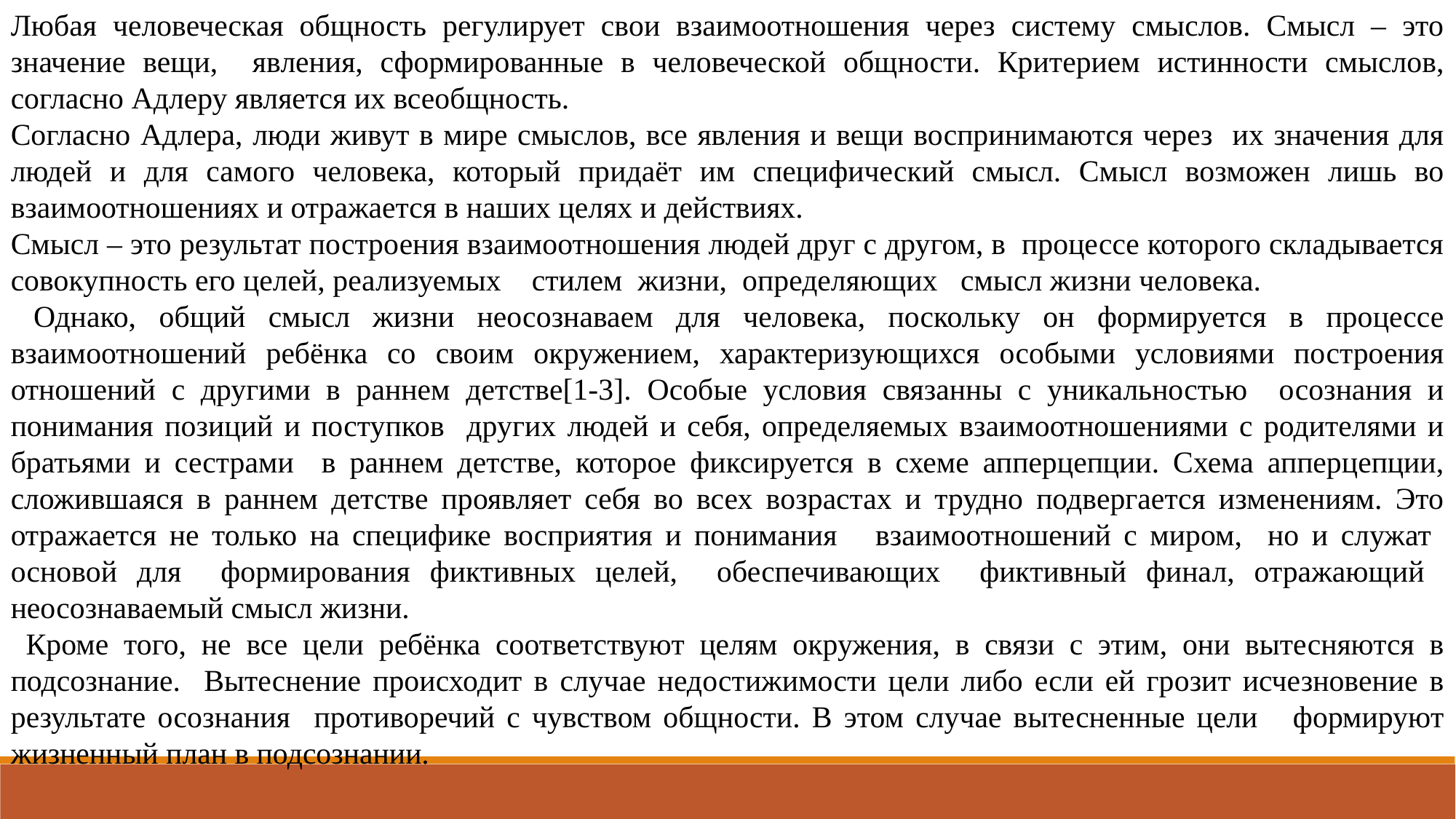

Любая человеческая общность регулирует свои взаимоотношения через систему смыслов. Смысл – это значение вещи,  явления, сформированные в человеческой общности. Критерием истинности смыслов, согласно Адлеру является их всеобщность.
Согласно Адлера, люди живут в мире смыслов, все явления и вещи воспринимаются через  их значения для людей и для самого человека, который придаёт им специфический смысл. Смысл возможен лишь во взаимоотношениях и отражается в наших целях и действиях.
Смысл – это результат построения взаимоотношения людей друг с другом, в  процессе которого складывается совокупность его целей, реализуемых    стилем  жизни,  определяющих   смысл жизни человека.
 Однако, общий смысл жизни неосознаваем для человека, поскольку он формируется в процессе взаимоотношений ребёнка со своим окружением, характеризующихся особыми условиями построения отношений с другими в раннем детстве[1-3]. Особые условия связанны с уникальностью  осознания и понимания позиций и поступков  других людей и себя, определяемых взаимоотношениями с родителями и братьями и сестрами  в раннем детстве, которое фиксируется в схеме апперцепции. Схема апперцепции, сложившаяся в раннем детстве проявляет себя во всех возрастах и трудно подвергается изменениям. Это отражается не только на специфике восприятия и понимания   взаимоотношений с миром,  но и служат  основой для  формирования фиктивных целей,  обеспечивающих  фиктивный финал, отражающий  неосознаваемый смысл жизни.
 Кроме того, не все цели ребёнка соответствуют целям окружения, в связи с этим, они вытесняются в подсознание.  Вытеснение происходит в случае недостижимости цели либо если ей грозит исчезновение в результате осознания  противоречий с чувством общности. В этом случае вытесненные цели   формируют жизненный план в подсознании.